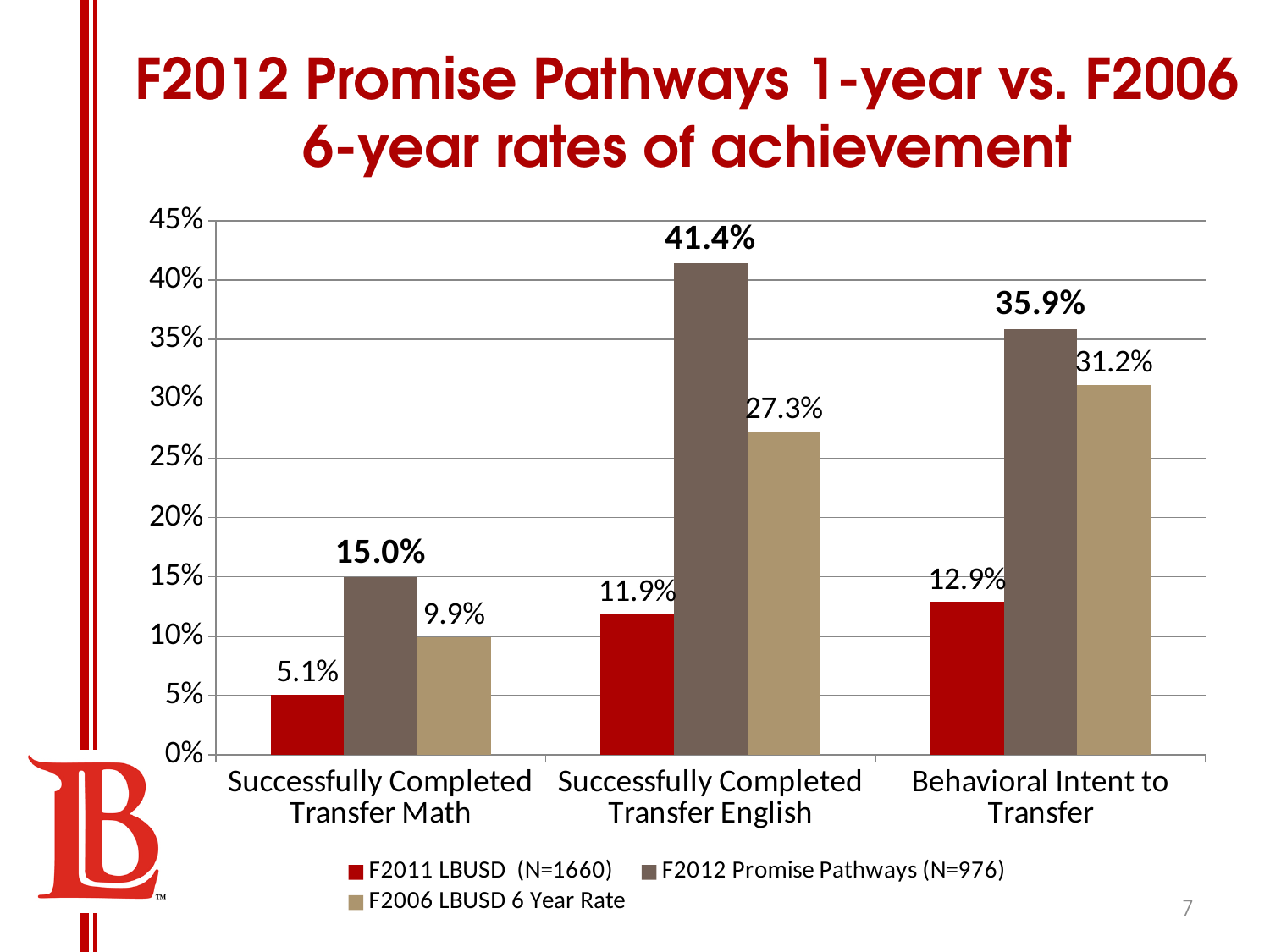

# F2012 Promise Pathways 1-year vs. F2006 6-year rates of achievement

### Chart

| Category | F2011 LBUSD  (N=1660) | F2012 Promise Pathways (N=976) | F2006 LBUSD 6 Year Rate |
|---|---|---|---|
| Successfully Completed Transfer Math | 0.051 | 0.15 | 0.0993788819875777 |
| Successfully Completed Transfer English | 0.119 | 0.414 | 0.272727272727272 |
| Behavioral Intent to Transfer | 0.129 | 0.359 | 0.311688311688311 |
7